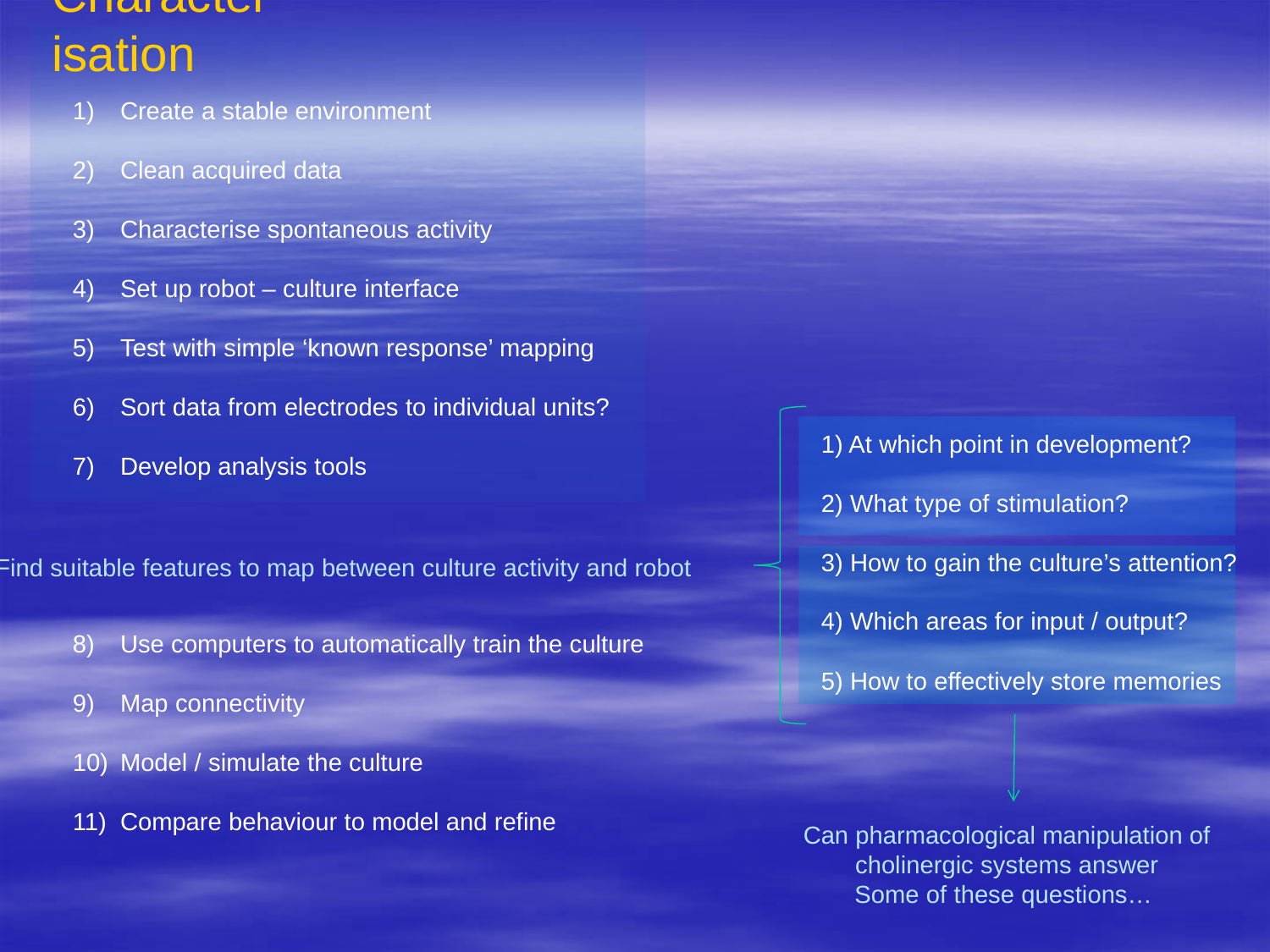

Validation & Characterisation
Create a stable environment

Clean acquired data

Characterise spontaneous activity

Set up robot – culture interface

Test with simple ‘known response’ mapping

Sort data from electrodes to individual units?

Develop analysis tools

Use computers to automatically train the culture

Map connectivity

Model / simulate the culture

Compare behaviour to model and refine

1) At which point in development?

2) What type of stimulation?

3) How to gain the culture’s attention?

4) Which areas for input / output?

5) How to effectively store memories
Find suitable features to map between culture activity and robot

Can pharmacological manipulation of
cholinergic systems answer
Some of these questions…